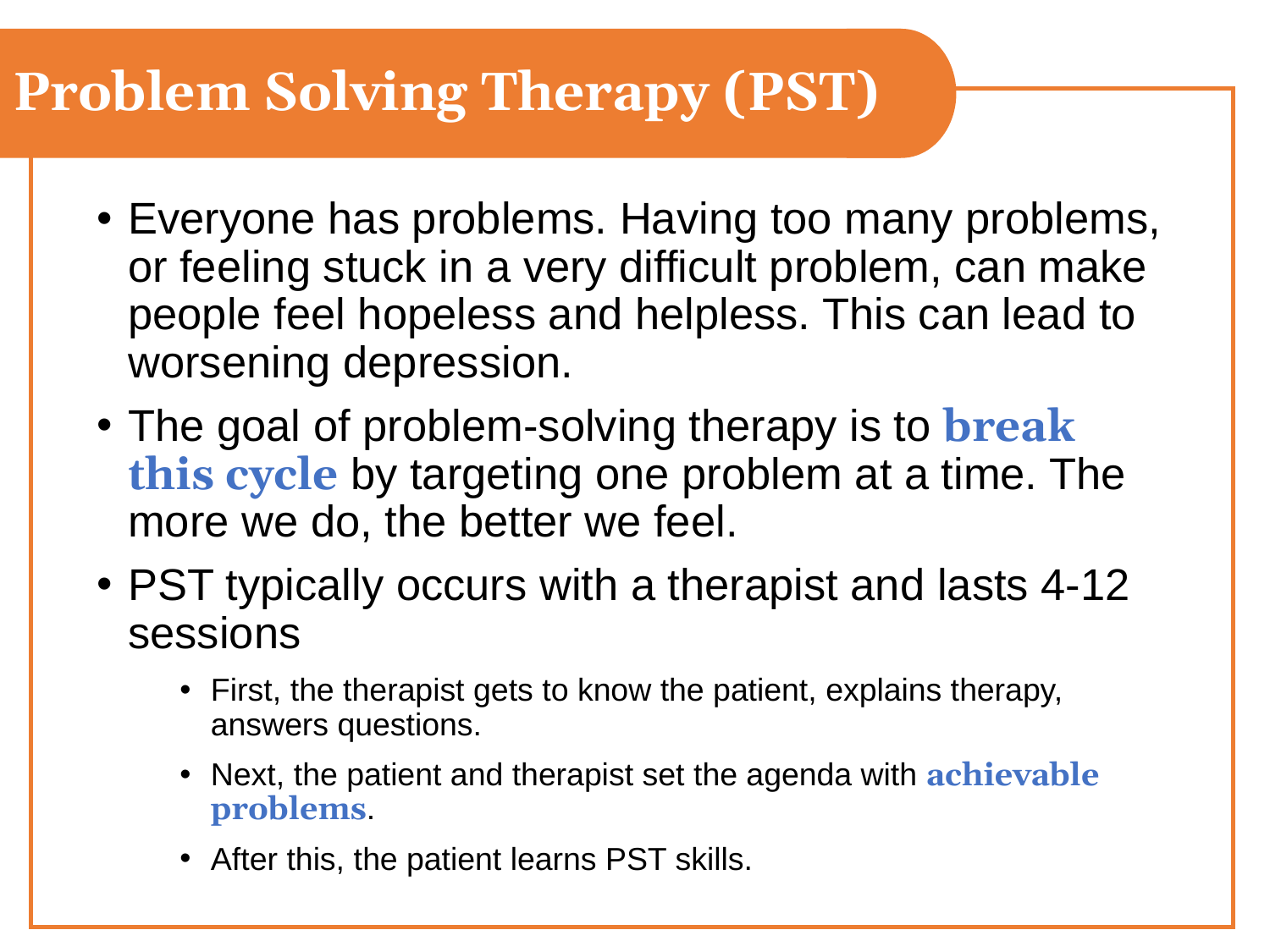

Problem Solving Therapy (PST)

Everyone has problems. Having too many problems, or feeling stuck in a very difficult problem, can make people feel hopeless and helpless. This can lead to worsening depression.
The goal of problem-solving therapy is to break this cycle by targeting one problem at a time. The more we do, the better we feel.
PST typically occurs with a therapist and lasts 4-12 sessions
First, the therapist gets to know the patient, explains therapy, answers questions.
Next, the patient and therapist set the agenda with achievable problems.
After this, the patient learns PST skills.